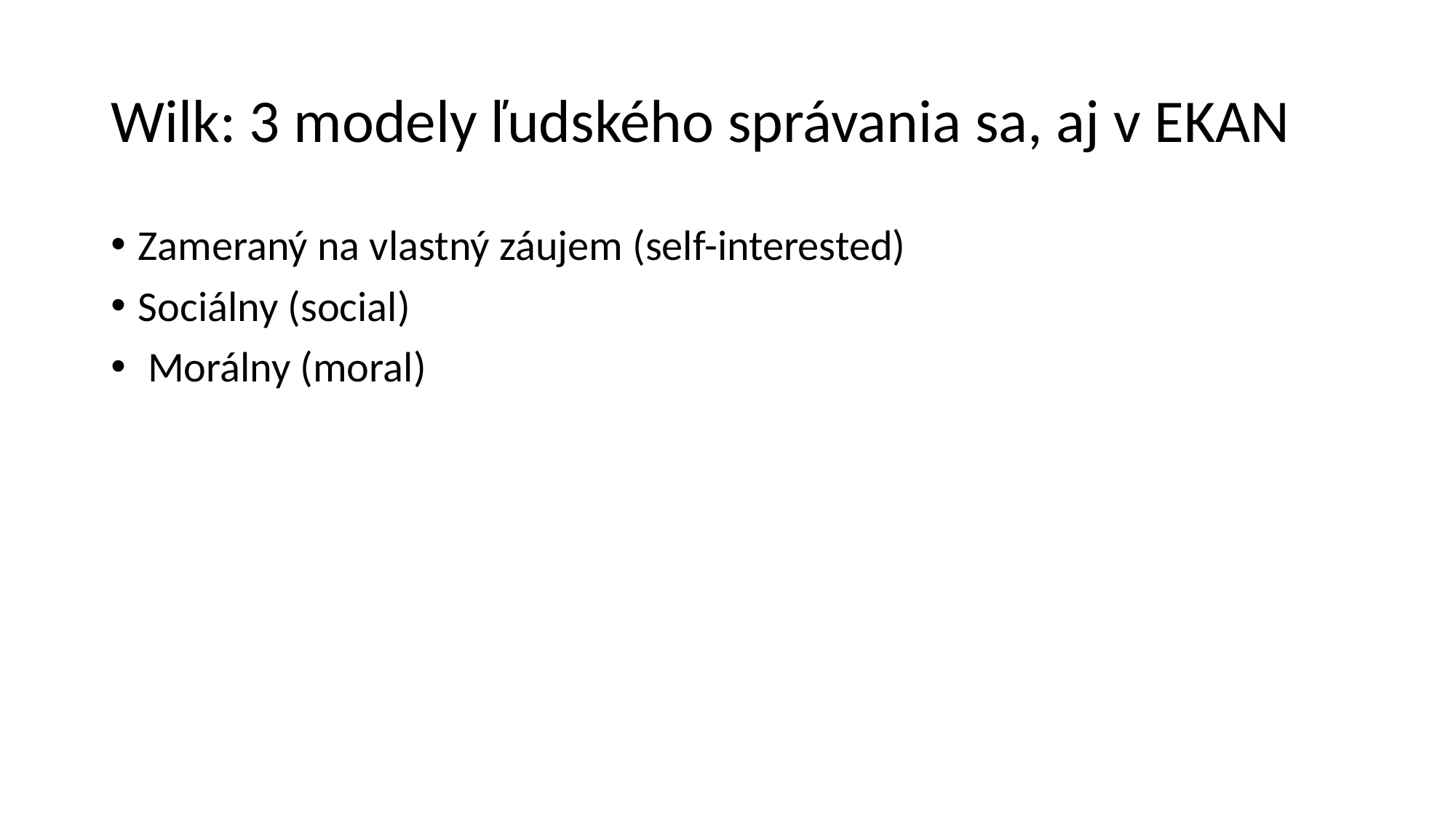

# Wilk: 3 modely ľudského správania sa, aj v EKAN
Zameraný na vlastný záujem (self-interested)
Sociálny (social)
 Morálny (moral)